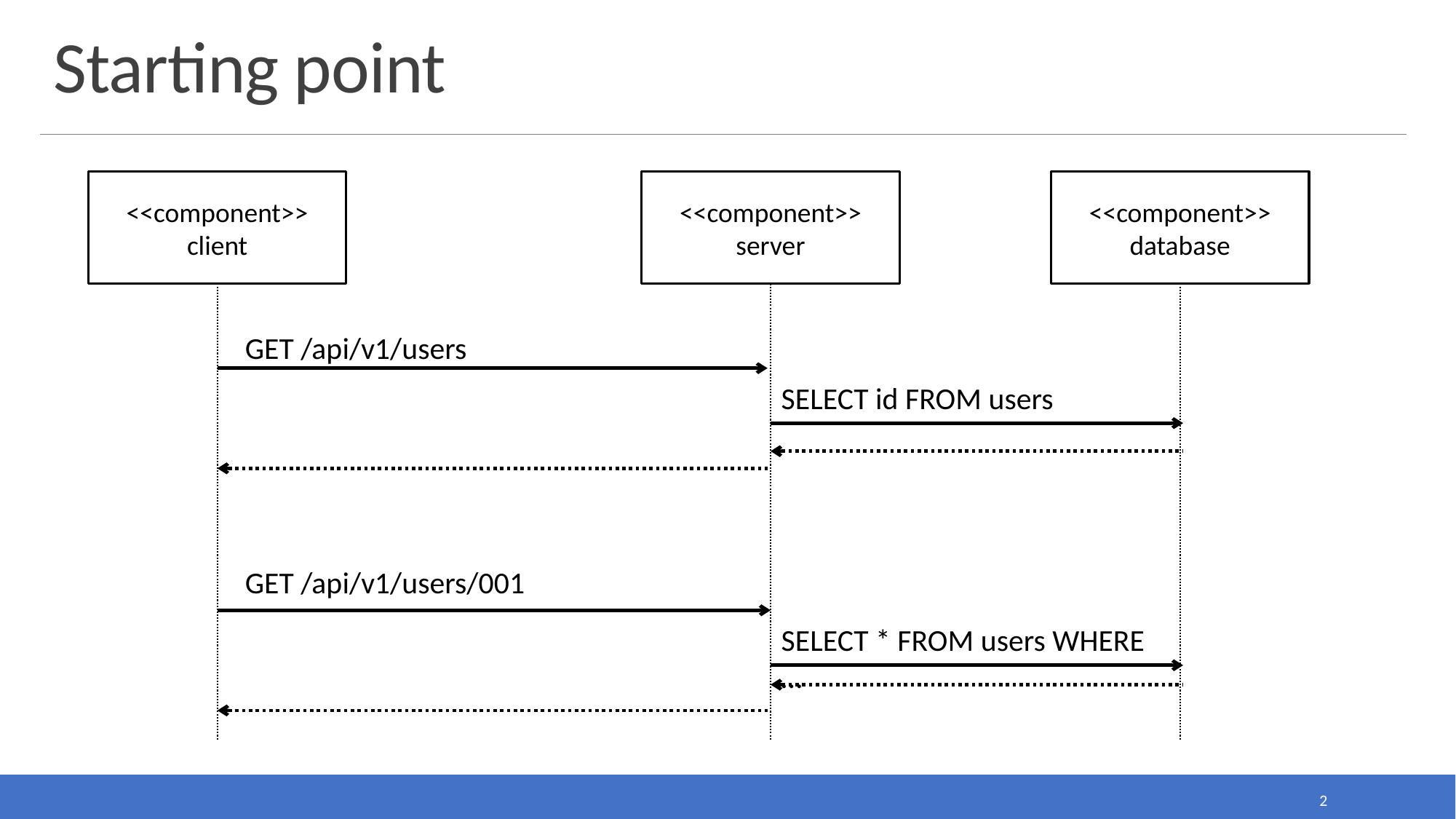

# Starting point
<<component>>
client
<<component>>
server
<<component>>
database
GET /api/v1/users
SELECT id FROM users
GET /api/v1/users/001
SELECT * FROM users WHERE …
2